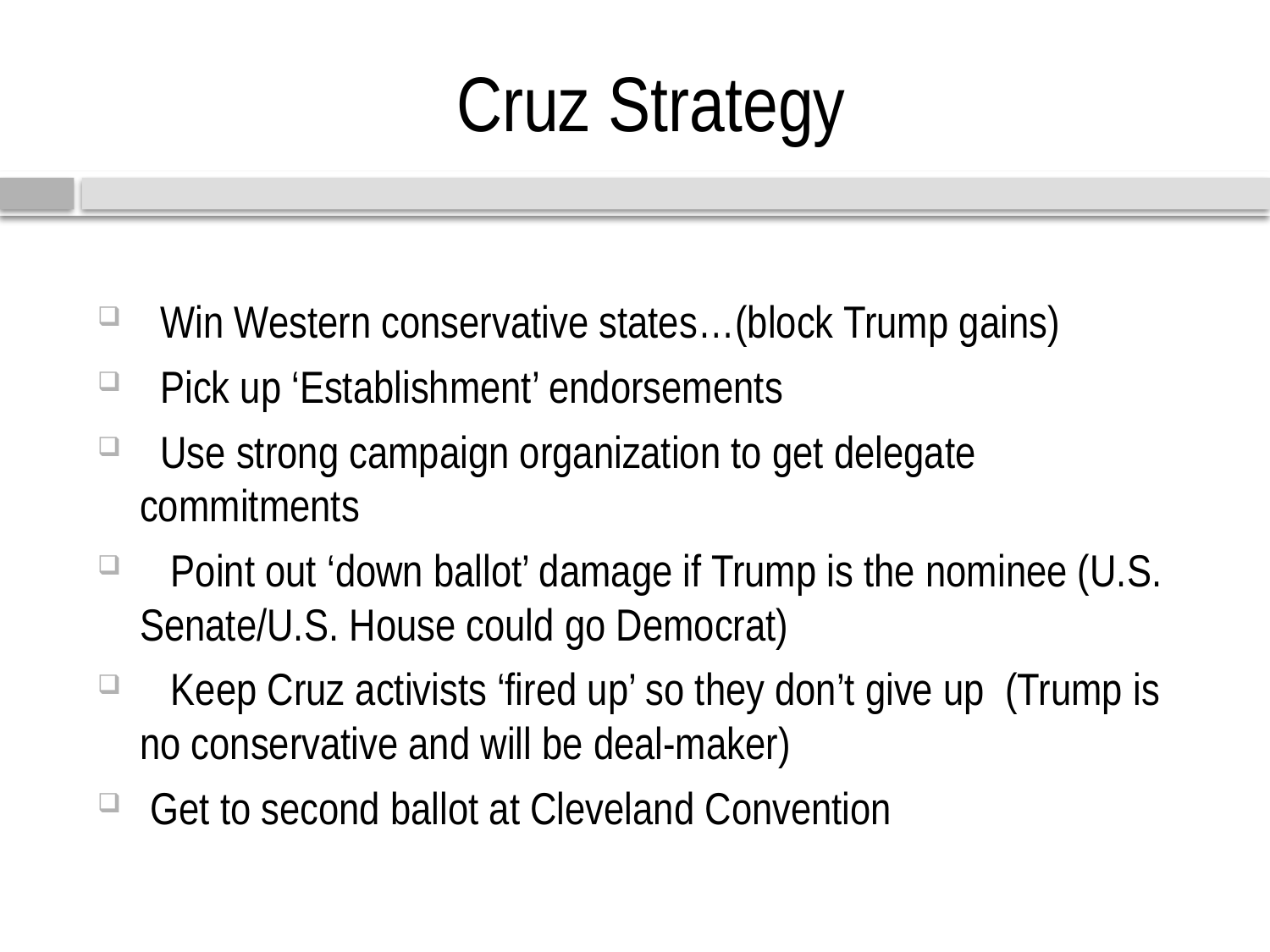

# Cruz Strategy

  Win Western conservative states…(block Trump gains)
  Pick up ‘Establishment’ endorsements
  Use strong campaign organization to get delegate commitments
   Point out ‘down ballot’ damage if Trump is the nominee (U.S. Senate/U.S. House could go Democrat)
   Keep Cruz activists ‘fired up’ so they don’t give up  (Trump is no conservative and will be deal-maker)
 Get to second ballot at Cleveland Convention